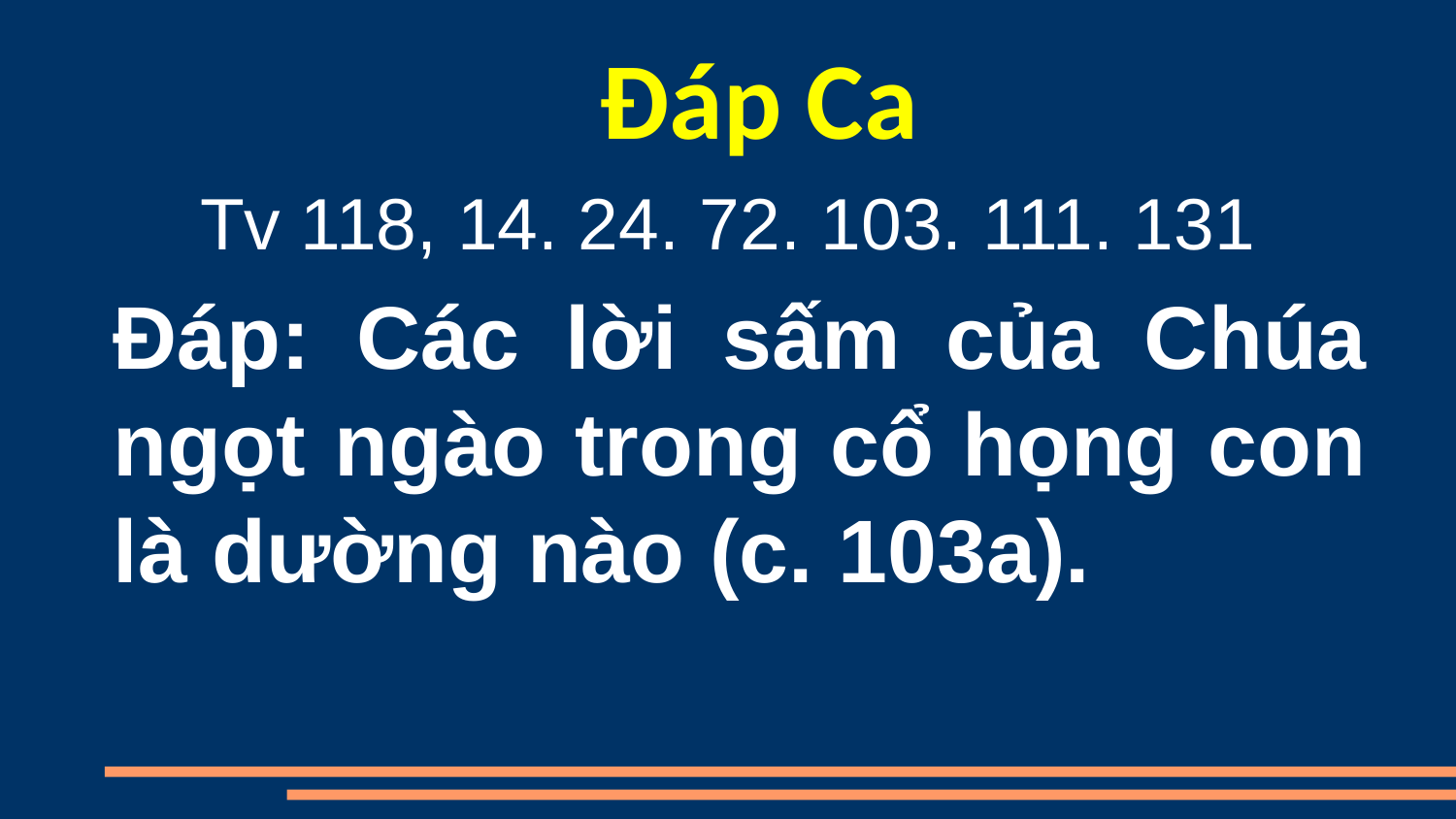

Đáp Ca
Tv 118, 14. 24. 72. 103. 111. 131
Đáp: Các lời sấm của Chúa ngọt ngào trong cổ họng con là dường nào (c. 103a).